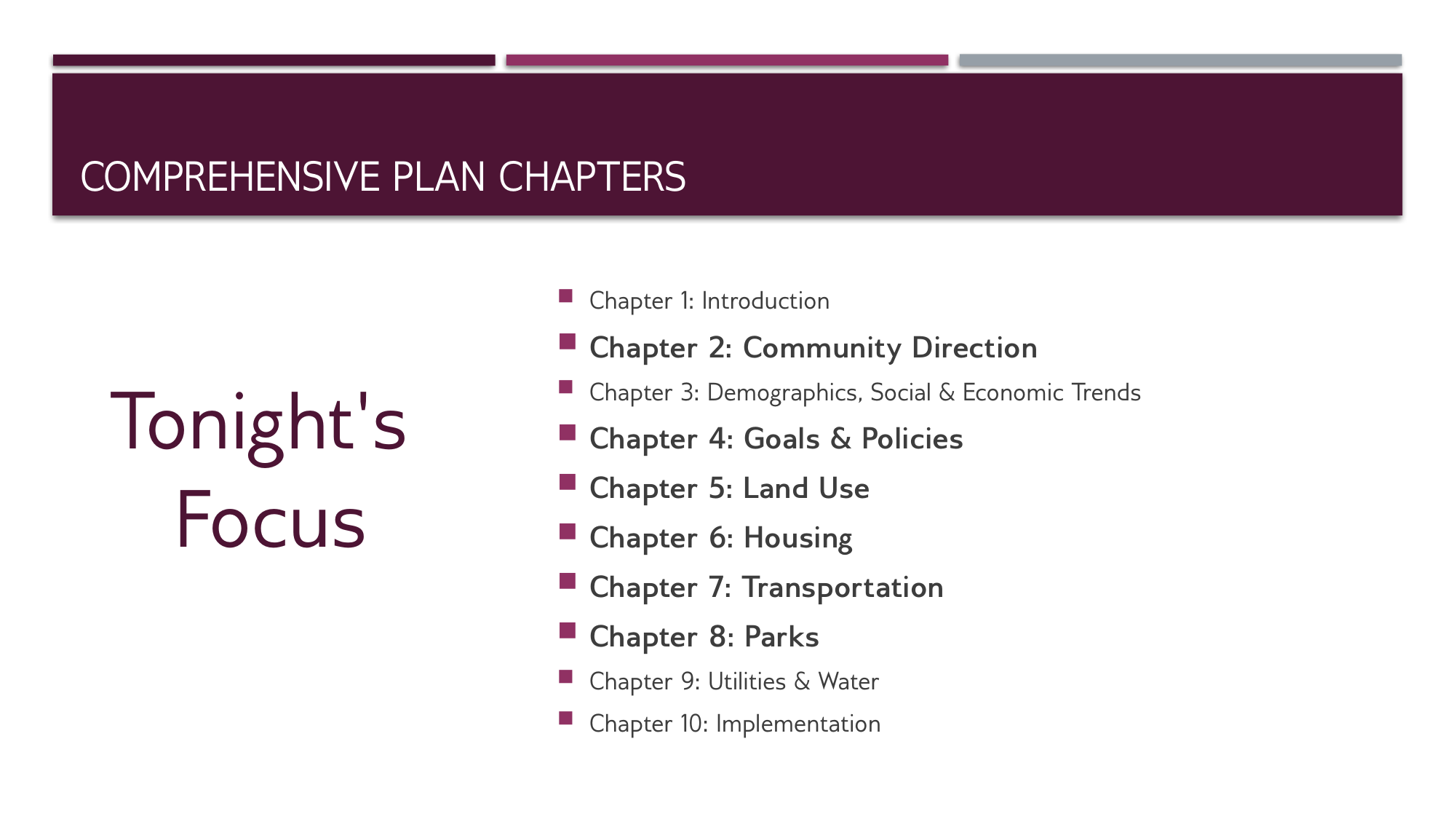

# Comprehensive Plan Chapters
Chapter 1: Introduction
Chapter 2: Community Direction
Chapter 3: Demographics, Social & Economic Trends
Chapter 4: Goals & Policies
Chapter 5: Land Use
Chapter 6: Housing
Chapter 7: Transportation
Chapter 8: Parks
Chapter 9: Utilities & Water
Chapter 10: Implementation
Tonight's
Focus